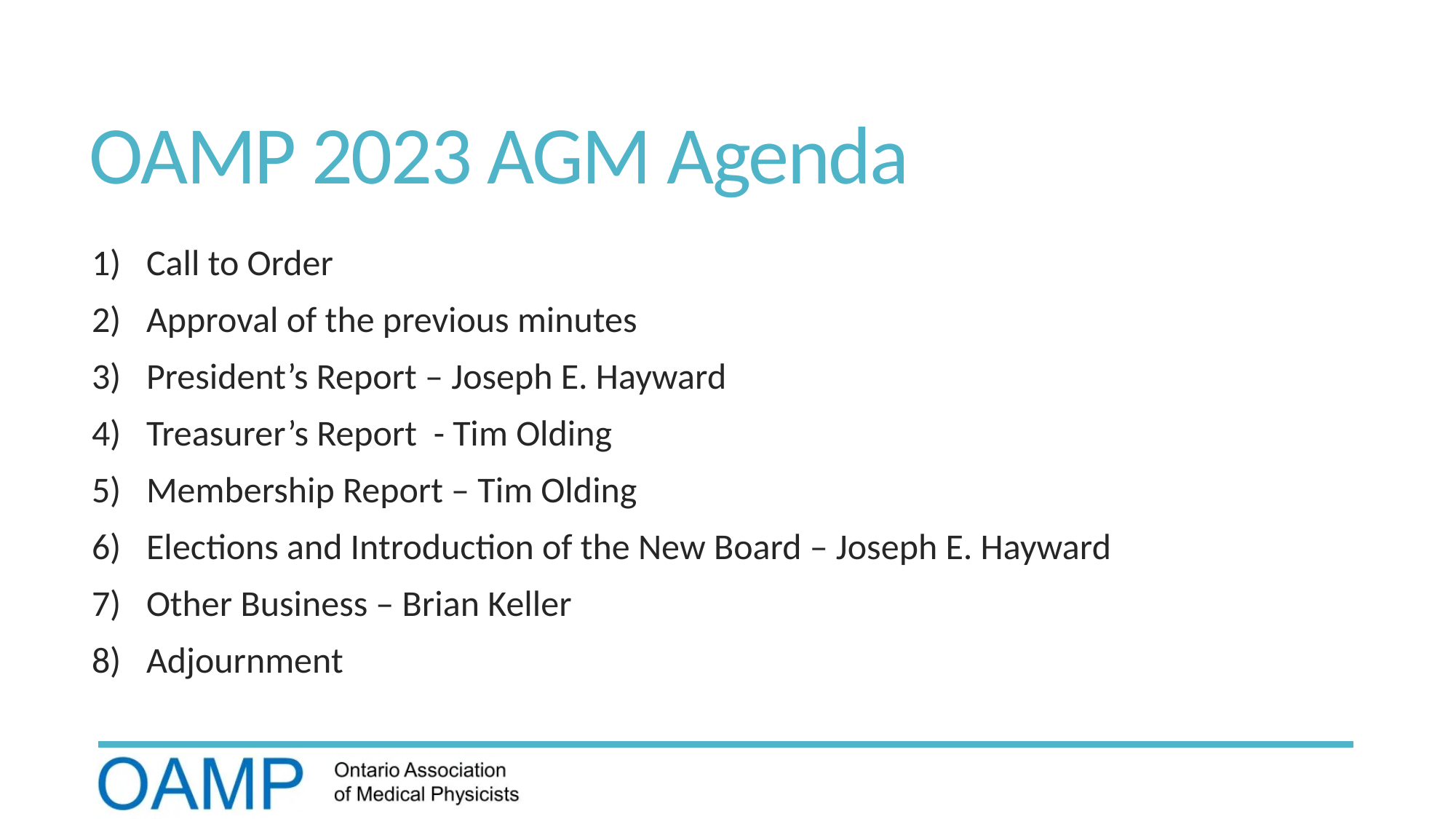

# OAMP 2023 AGM Agenda
Call to Order
Approval of the previous minutes
President’s Report – Joseph E. Hayward
Treasurer’s Report  - Tim Olding
Membership Report – Tim Olding
Elections and Introduction of the New Board – Joseph E. Hayward
Other Business – Brian Keller
Adjournment